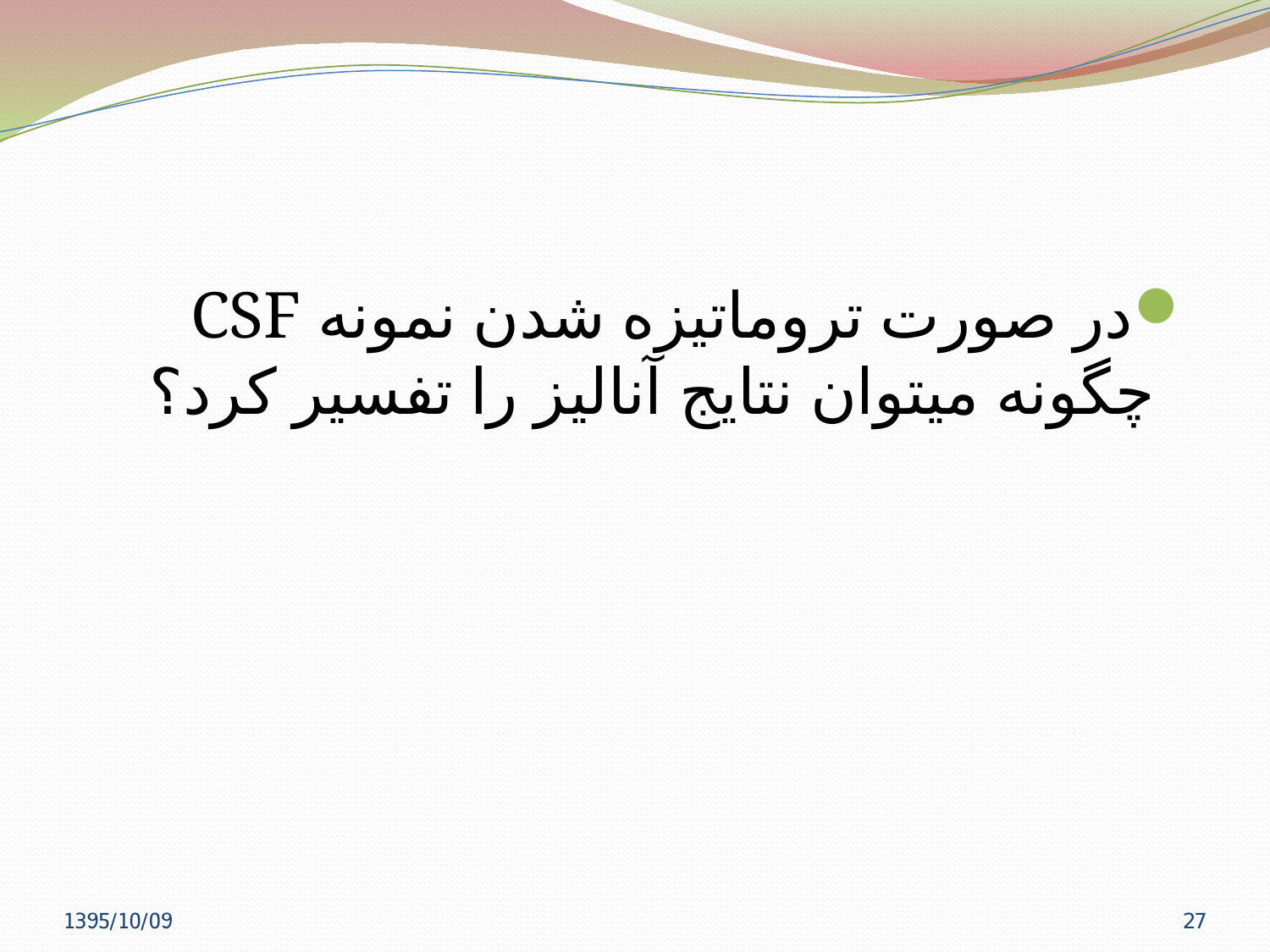

#
در صورت تروماتیزه شدن نمونه CSF چگونه میتوان نتایج آنالیز را تفسیر کرد؟
1395/10/09
27